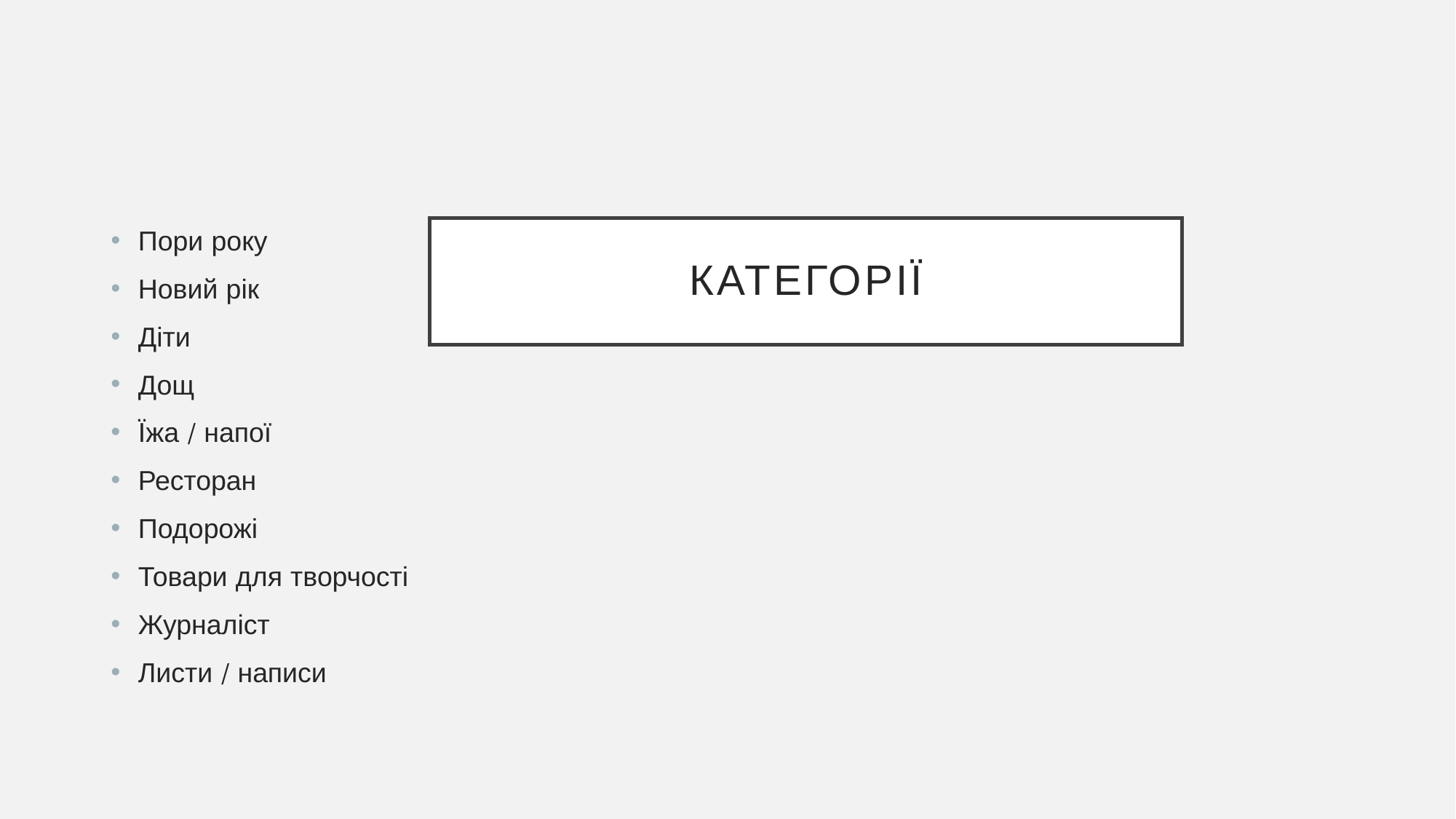

Пори року
Новий рік
Діти
Дощ
Їжа / напої
Ресторан
Подорожі
Товари для творчості
Журналіст
Листи / написи
# Категорії